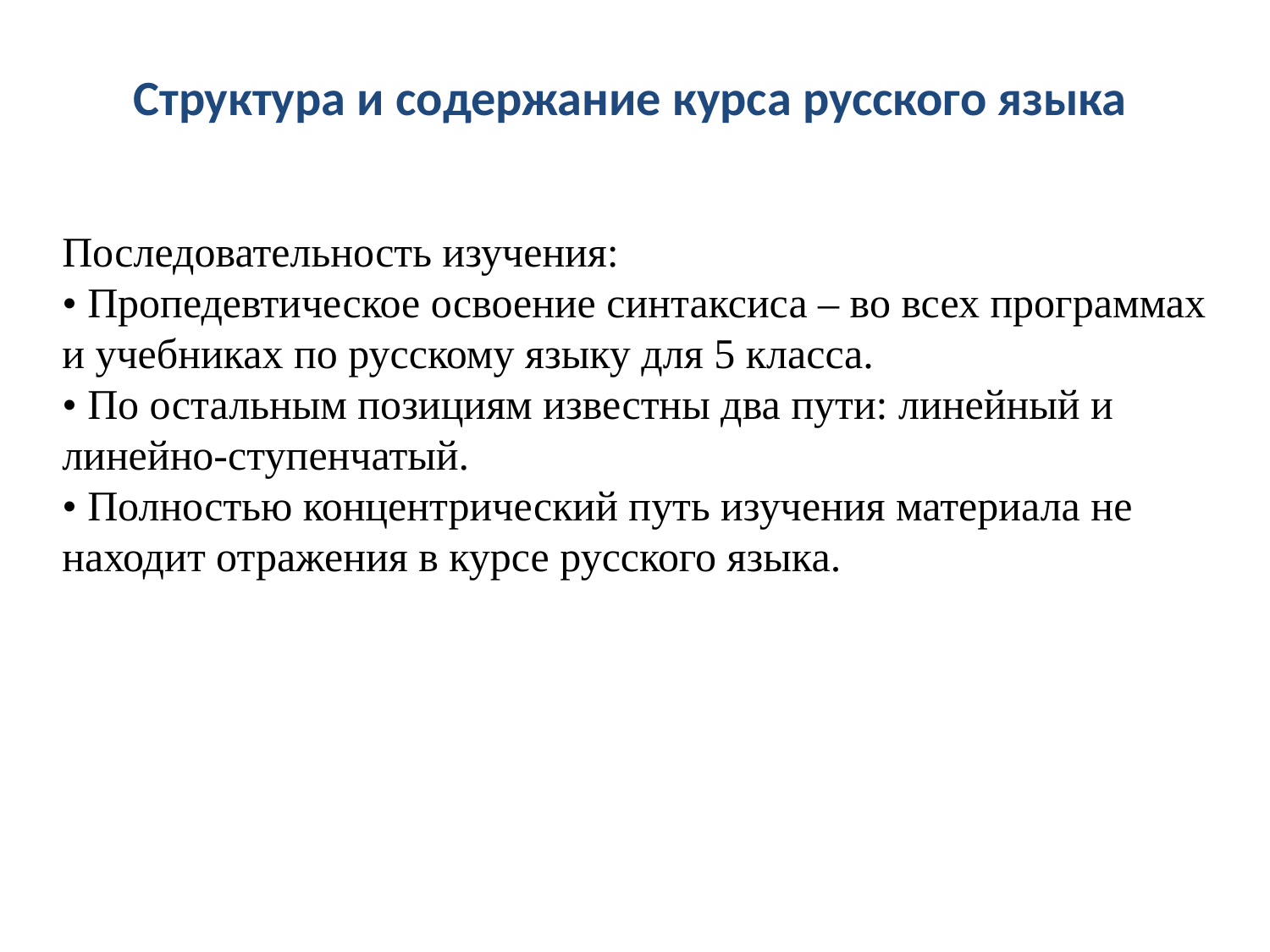

Структура и содержание курса русского языка
Последовательность изучения:
• Пропедевтическое освоение синтаксиса – во всех программах и учебниках по русскому языку для 5 класса.
• По остальным позициям известны два пути: линейный и линейно-ступенчатый.
• Полностью концентрический путь изучения материала не находит отражения в курсе русского языка.